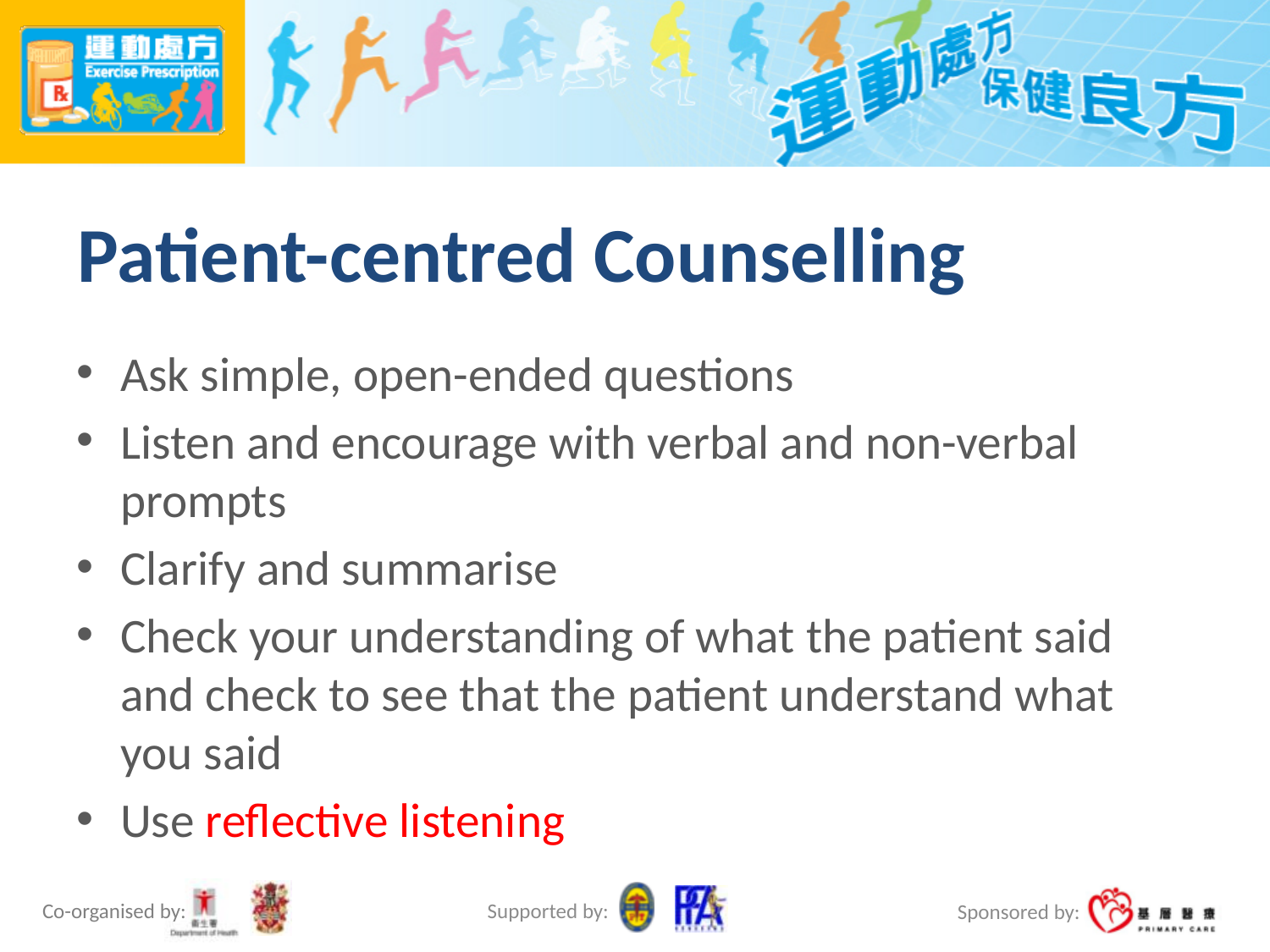

# Patient-centred Counselling
Ask simple, open-ended questions
Listen and encourage with verbal and non-verbal prompts
Clarify and summarise
Check your understanding of what the patient said and check to see that the patient understand what you said
Use reflective listening